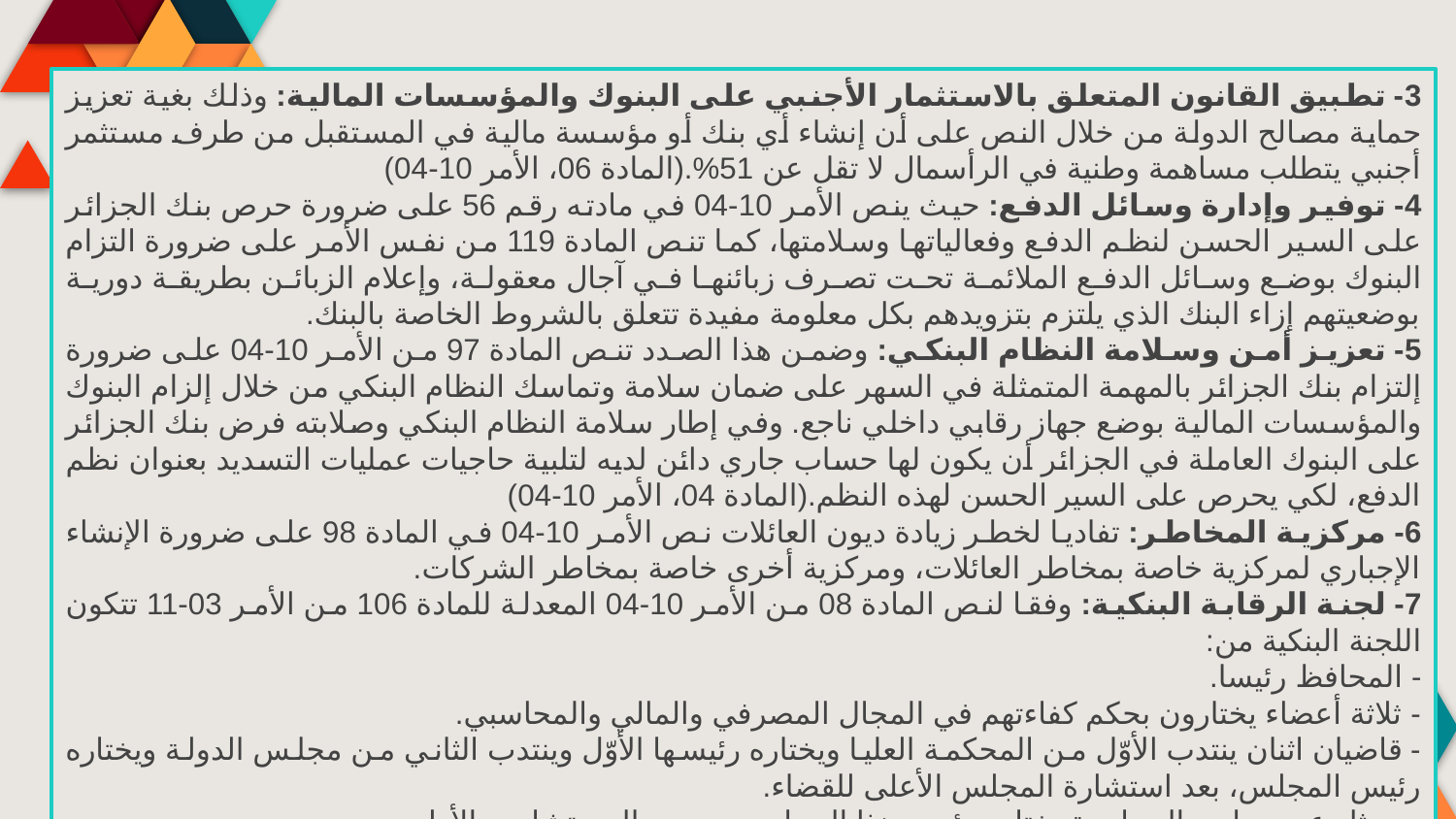

3- تطبيق القانون المتعلق بالاستثمار الأجنبي على البنوك والمؤسسات المالية: وذلك بغية تعزيز حماية مصالح الدولة من خلال النص على أن إنشاء أي بنك أو مؤسسة مالية في المستقبل من طرف مستثمر أجنبي يتطلب مساهمة وطنية في الرأسمال لا تقل عن 51%.(المادة 06، الأمر 10-04)
4- توفير وإدارة وسائل الدفع: حيث ينص الأمر 10-04 في مادته رقم 56 على ضرورة حرص بنك الجزائر على السير الحسن لنظم الدفع وفعالياتها وسلامتها، كما تنص المادة 119 من نفس الأمر على ضرورة التزام البنوك بوضع وسائل الدفع الملائمة تحت تصرف زبائنها في آجال معقولة، وإعلام الزبائن بطريقة دورية بوضعيتهم إزاء البنك الذي يلتزم بتزويدهم بكل معلومة مفيدة تتعلق بالشروط الخاصة بالبنك.
5- تعزيز أمن وسلامة النظام البنكي: وضمن هذا الصدد تنص المادة 97 من الأمر 10-04 على ضرورة إلتزام بنك الجزائر بالمهمة المتمثلة في السهر على ضمان سلامة وتماسك النظام البنكي من خلال إلزام البنوك والمؤسسات المالية بوضع جهاز رقابي داخلي ناجع. وفي إطار سلامة النظام البنكي وصلابته فرض بنك الجزائر على البنوك العاملة في الجزائر أن يكون لها حساب جاري دائن لديه لتلبية حاجيات عمليات التسديد بعنوان نظم الدفع، لكي يحرص على السير الحسن لهذه النظم.(المادة 04، الأمر 10-04)
6- مركزية المخاطر: تفاديا لخطر زيادة ديون العائلات نص الأمر 10-04 في المادة 98 على ضرورة الإنشاء الإجباري لمركزية خاصة بمخاطر العائلات، ومركزية أخرى خاصة بمخاطر الشركات.
7- لجنة الرقابة البنكية: وفقا لنص المادة 08 من الأمر 10-04 المعدلة للمادة 106 من الأمر 03-11 تتكون اللجنة البنكية من:
- المحافظ رئيسا.
- ثلاثة أعضاء يختارون بحكم كفاءتهم في المجال المصرفي والمالي والمحاسبي.
- قاضيان اثنان ينتدب الأوّل من المحكمة العليا ويختاره رئيسها الأوّل وينتدب الثاني من مجلس الدولة ويختاره رئيس المجلس، بعد استشارة المجلس الأعلى للقضاء.
- ممثل عن مجلس المحاسبة يختاره رئيس هذا المجلس من بين المستشارين الأولين.
- ممثل عن الوزير المكلف بالمالية.
كما يطلب من اللجنة البنكية أن تقدم تقريرا سنويا إلى رئيس الجمهورية.(المادة 116، الأمر 10-04)